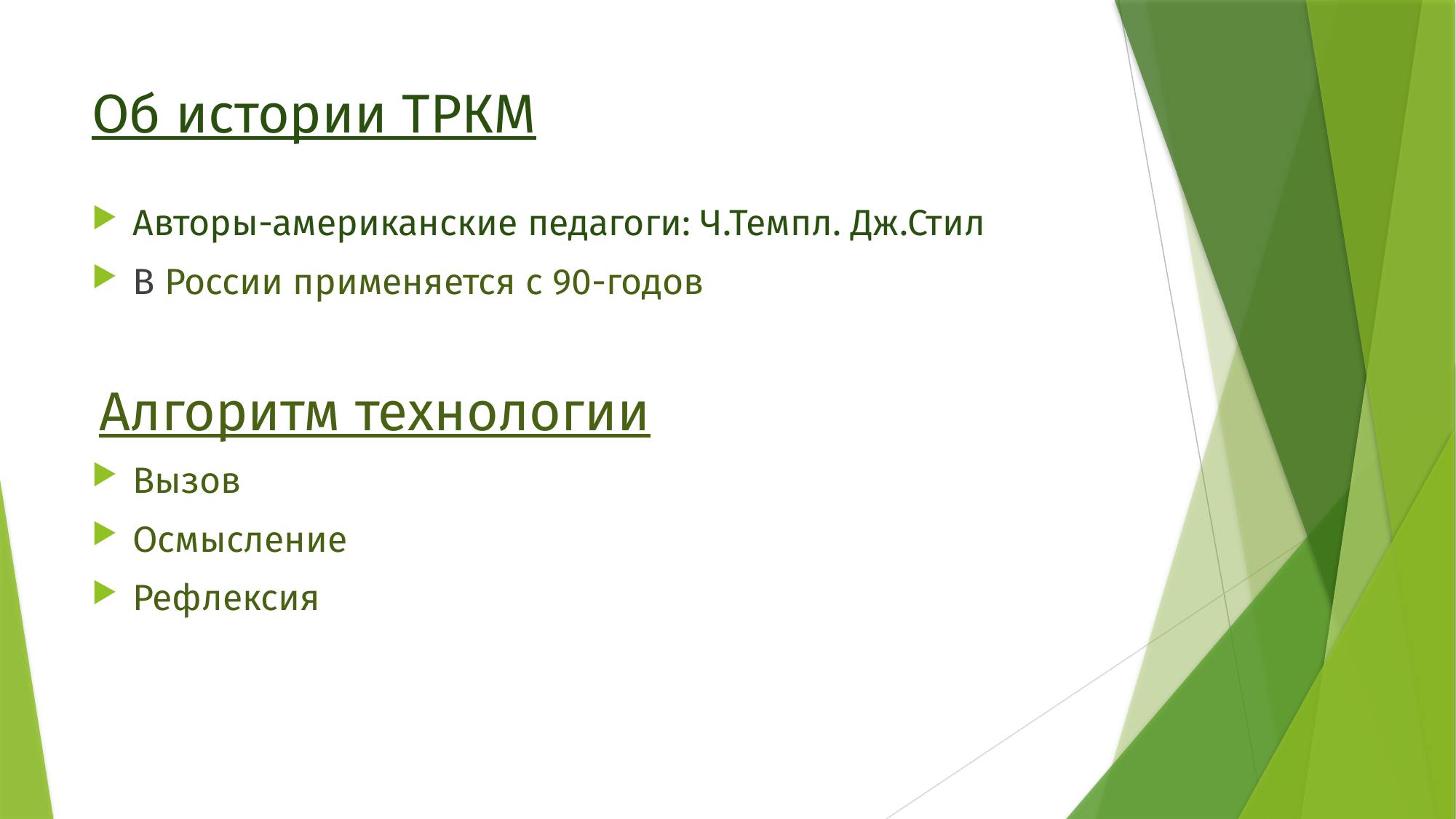

# Об истории ТРКМ
Авторы-американские педагоги: Ч.Темпл. Дж.Стил
В России применяется с 90-годов

 Алгоритм технологии
Вызов
Осмысление
Рефлексия